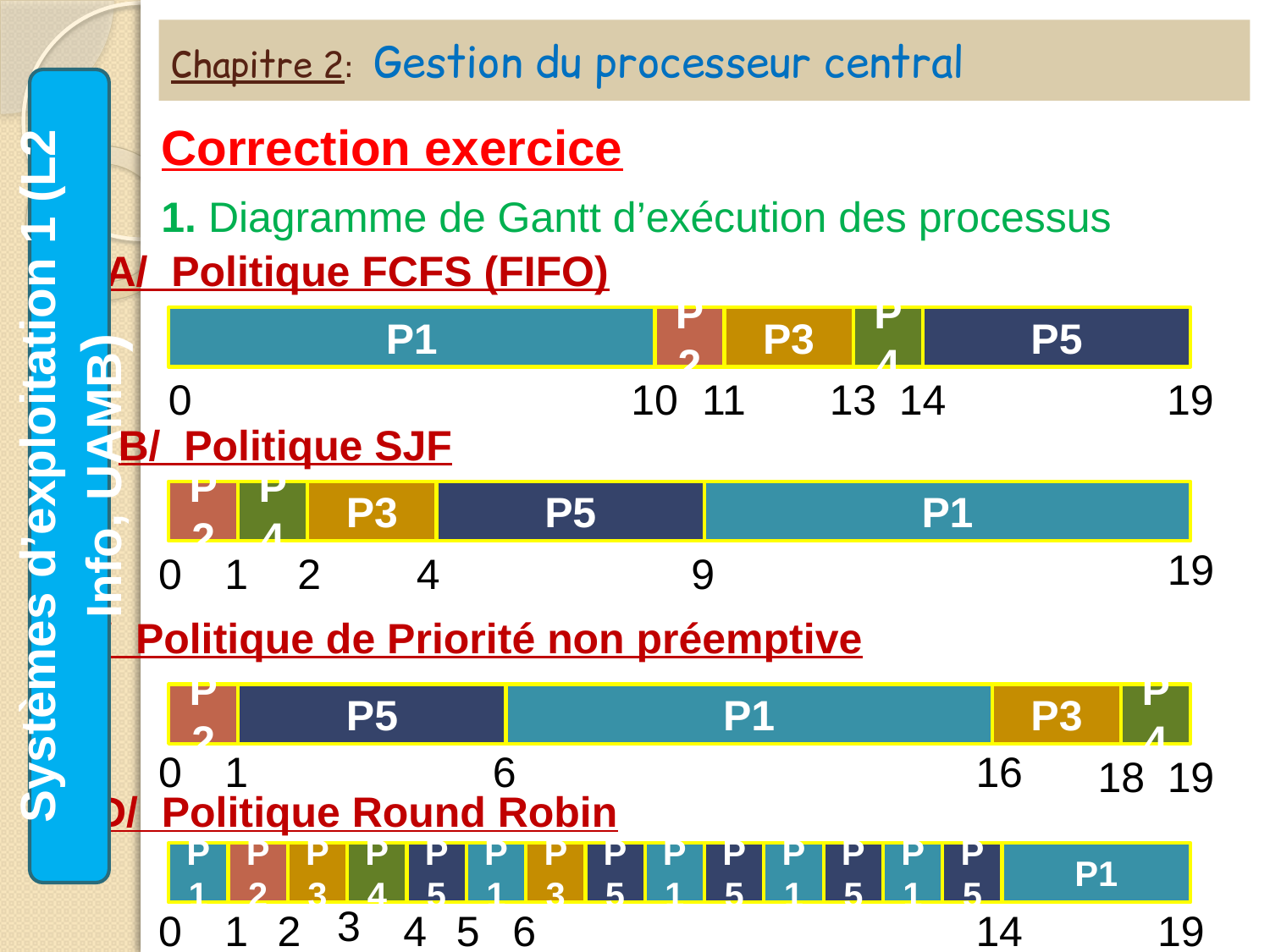

# Chapitre 2:  Gestion du processeur central
Correction exercice

1. Diagramme de Gantt d’exécution des processus
A/  Politique FCFS (FIFO)
P1
P2
P3
P4
P5
0
10
11
13
14
19
B/  Politique SJF
Systèmes d’exploitation 1 (L2 Info, UAMB)
P2
P4
P3
P5
P1
19
0
1
2
4
9
C/  Politique de Priorité non préemptive
P2
P5
P1
P3
P4
0
1
6
16
18
19
D/  Politique Round Robin
P1
P2
P3
P4
P5
P1
P3
P5
P1
P5
P1
P5
P1
P5
P1
3
0
1
2
4
5
6
14
19